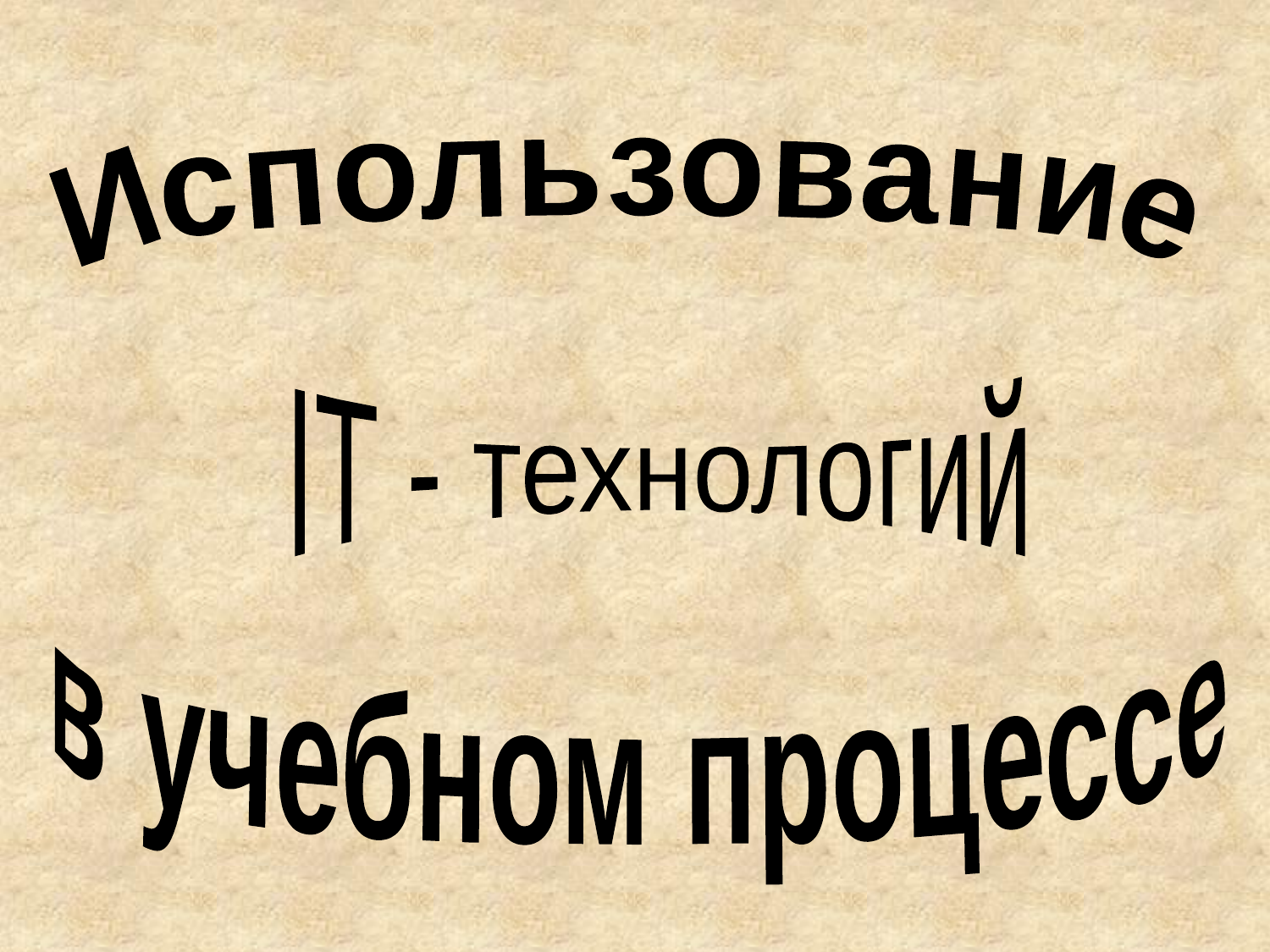

Использование
IT - технологий
в учебном процессе